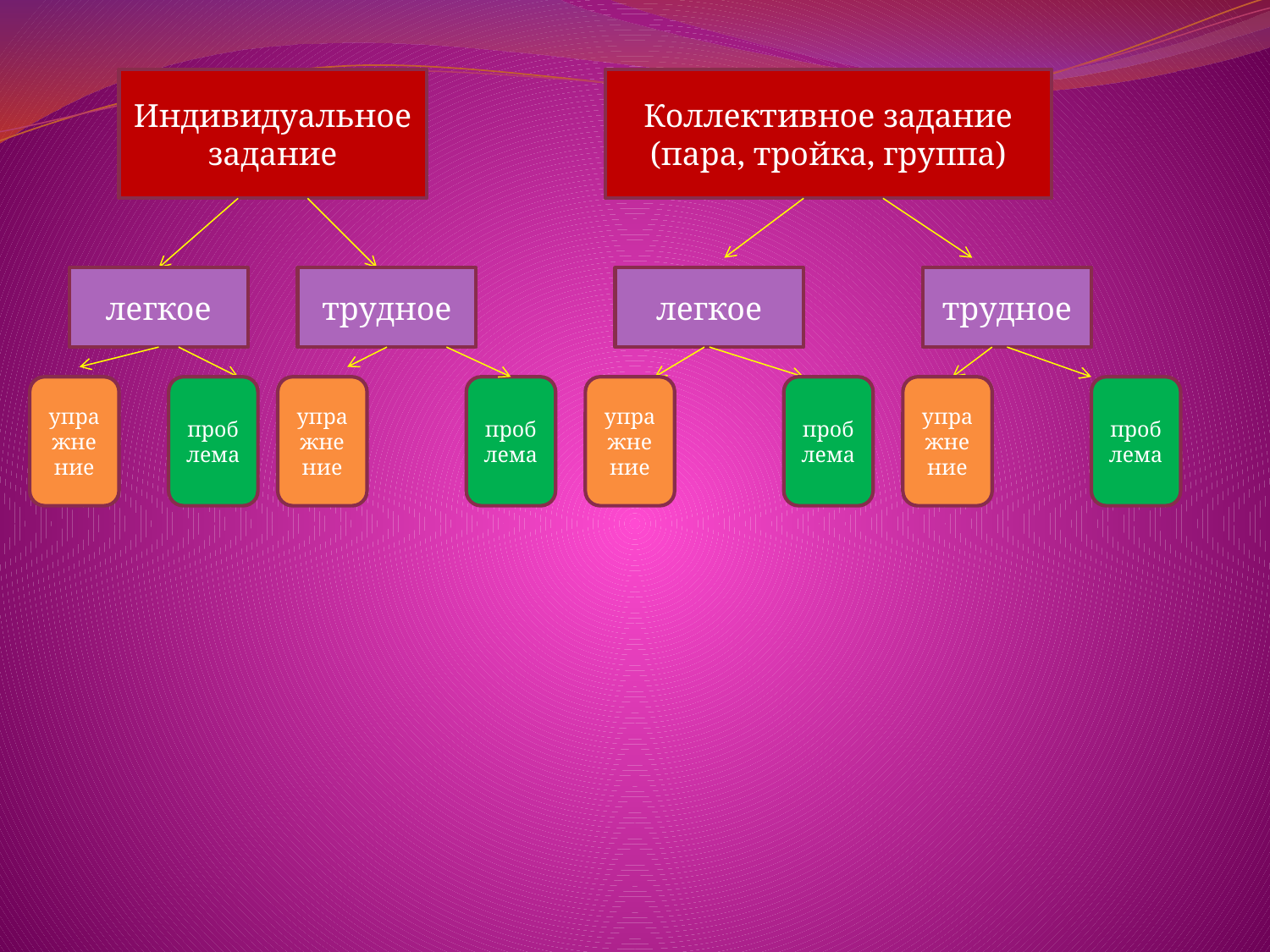

Индивидуальное
задание
Коллективное задание
(пара, тройка, группа)
легкое
трудное
легкое
трудное
#
упражнение
проблема
упражнение
проблема
упражнение
проблема
упражнение
проблема